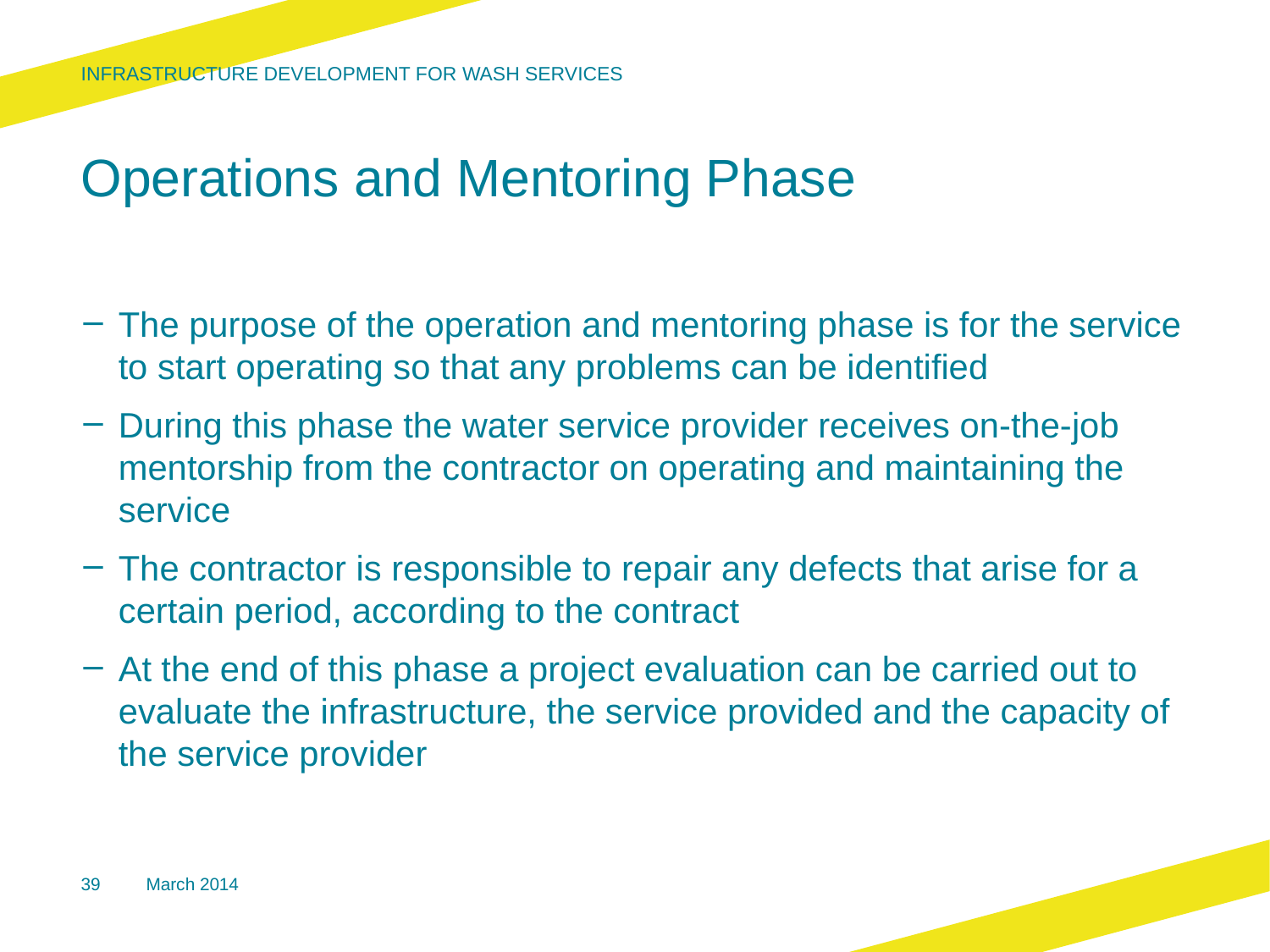

Infrastructure development for wash services
# Operations and Mentoring Phase
The purpose of the operation and mentoring phase is for the service to start operating so that any problems can be identified
During this phase the water service provider receives on-the-job mentorship from the contractor on operating and maintaining the service
The contractor is responsible to repair any defects that arise for a certain period, according to the contract
At the end of this phase a project evaluation can be carried out to evaluate the infrastructure, the service provided and the capacity of the service provider

39
March 2014